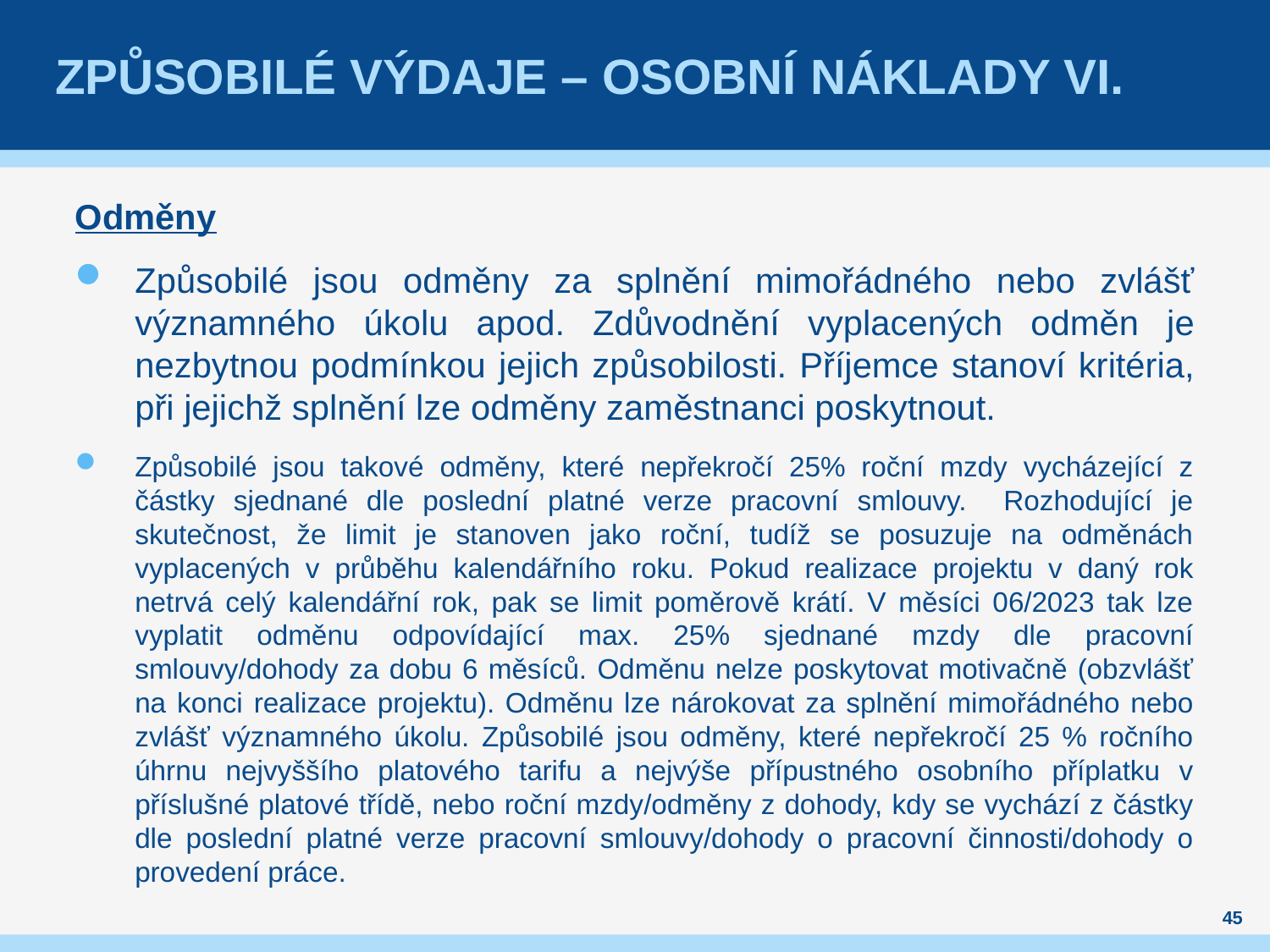

# Způsobilé výdaje – osobní náklady VI.
Odměny
Způsobilé jsou odměny za splnění mimořádného nebo zvlášť významného úkolu apod. Zdůvodnění vyplacených odměn je nezbytnou podmínkou jejich způsobilosti. Příjemce stanoví kritéria, při jejichž splnění lze odměny zaměstnanci poskytnout.
Způsobilé jsou takové odměny, které nepřekročí 25% roční mzdy vycházející z částky sjednané dle poslední platné verze pracovní smlouvy.  Rozhodující je skutečnost, že limit je stanoven jako roční, tudíž se posuzuje na odměnách vyplacených v průběhu kalendářního roku. Pokud realizace projektu v daný rok netrvá celý kalendářní rok, pak se limit poměrově krátí. V měsíci 06/2023 tak lze vyplatit odměnu odpovídající max. 25% sjednané mzdy dle pracovní smlouvy/dohody za dobu 6 měsíců. Odměnu nelze poskytovat motivačně (obzvlášť na konci realizace projektu). Odměnu lze nárokovat za splnění mimořádného nebo zvlášť významného úkolu. Způsobilé jsou odměny, které nepřekročí 25 % ročního úhrnu nejvyššího platového tarifu a nejvýše přípustného osobního příplatku v příslušné platové třídě, nebo roční mzdy/odměny z dohody, kdy se vychází z částky dle poslední platné verze pracovní smlouvy/dohody o pracovní činnosti/dohody o provedení práce.
45